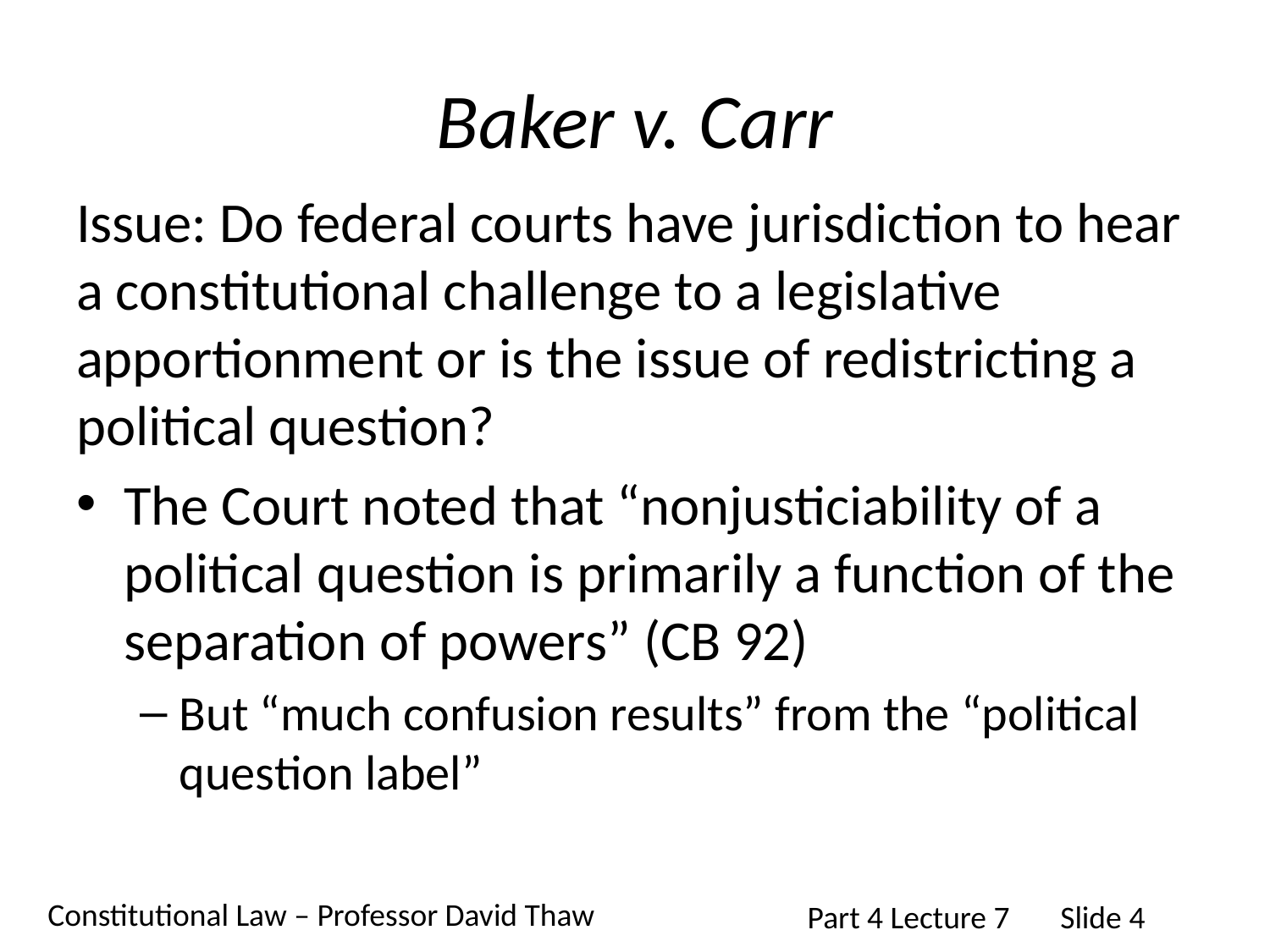

# Baker v. Carr
Issue: Do federal courts have jurisdiction to hear a constitutional challenge to a legislative apportionment or is the issue of redistricting a political question?
The Court noted that “nonjusticiability of a political question is primarily a function of the separation of powers” (CB 92)
But “much confusion results” from the “political question label”